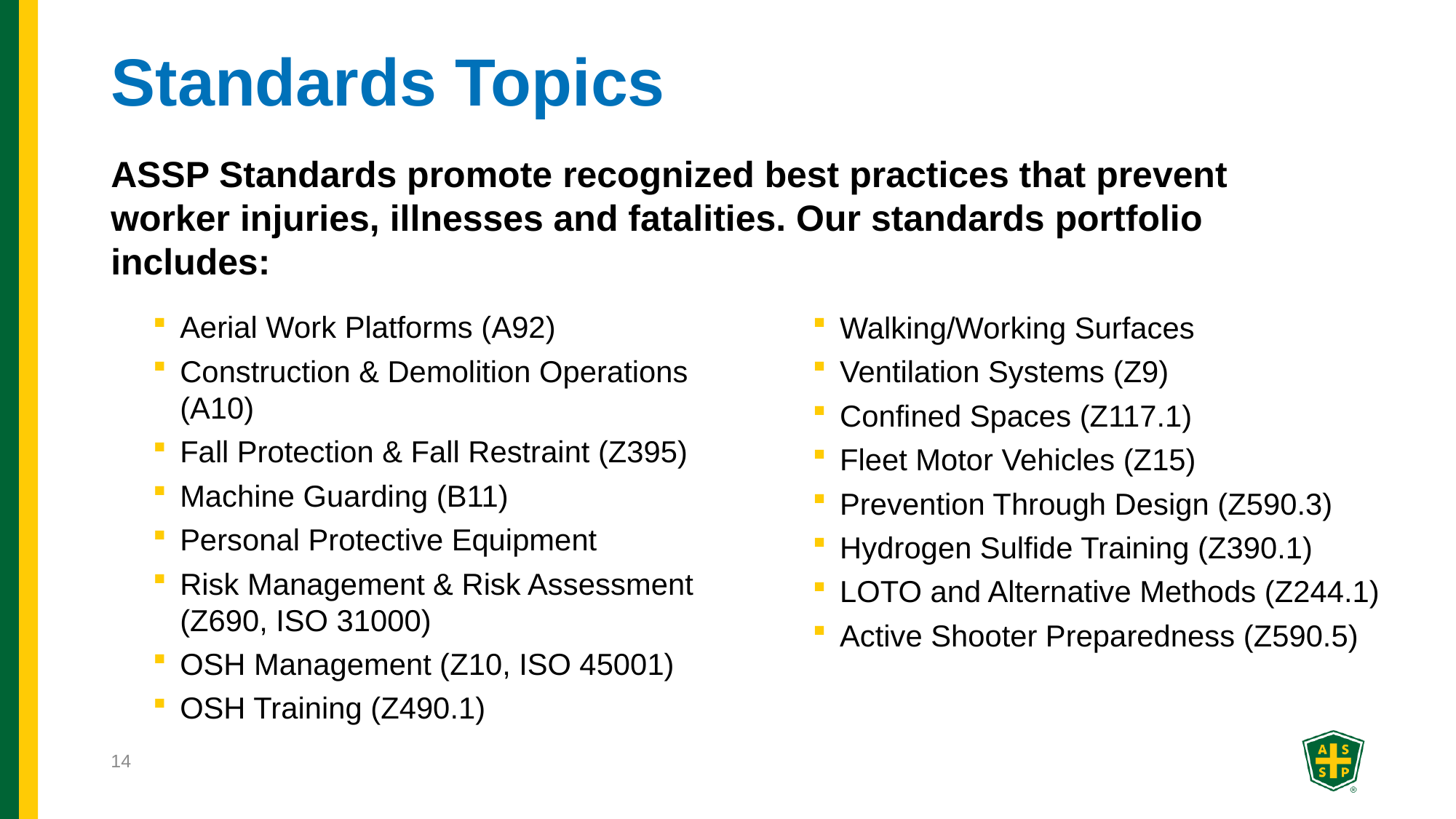

# Standards Topics
ASSP Standards promote recognized best practices that prevent worker injuries, illnesses and fatalities. Our standards portfolio includes:
Aerial Work Platforms (A92)
Construction & Demolition Operations (A10)
Fall Protection & Fall Restraint (Z395)
Machine Guarding (B11)
Personal Protective Equipment
Risk Management & Risk Assessment (Z690, ISO 31000)
OSH Management (Z10, ISO 45001)
OSH Training (Z490.1)

Walking/Working Surfaces
Ventilation Systems (Z9)
Confined Spaces (Z117.1)
Fleet Motor Vehicles (Z15)
Prevention Through Design (Z590.3)
Hydrogen Sulfide Training (Z390.1)
LOTO and Alternative Methods (Z244.1)
Active Shooter Preparedness (Z590.5)

14